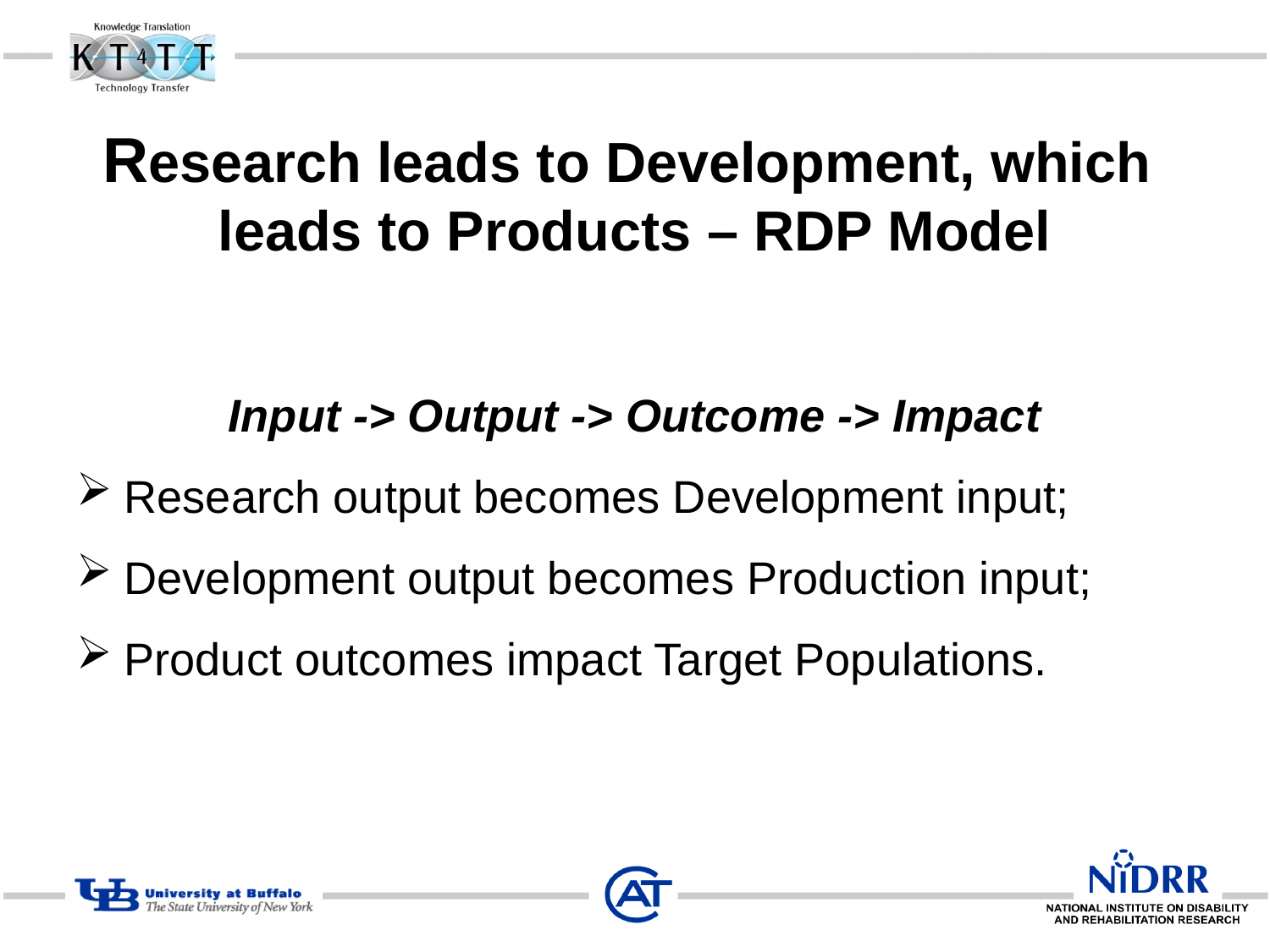

# Research leads to Development, which  leads to Products – RDP Model

Input -> Output -> Outcome -> Impact
Research output becomes Development input;
Development output becomes Production input;
Product outcomes impact Target Populations.